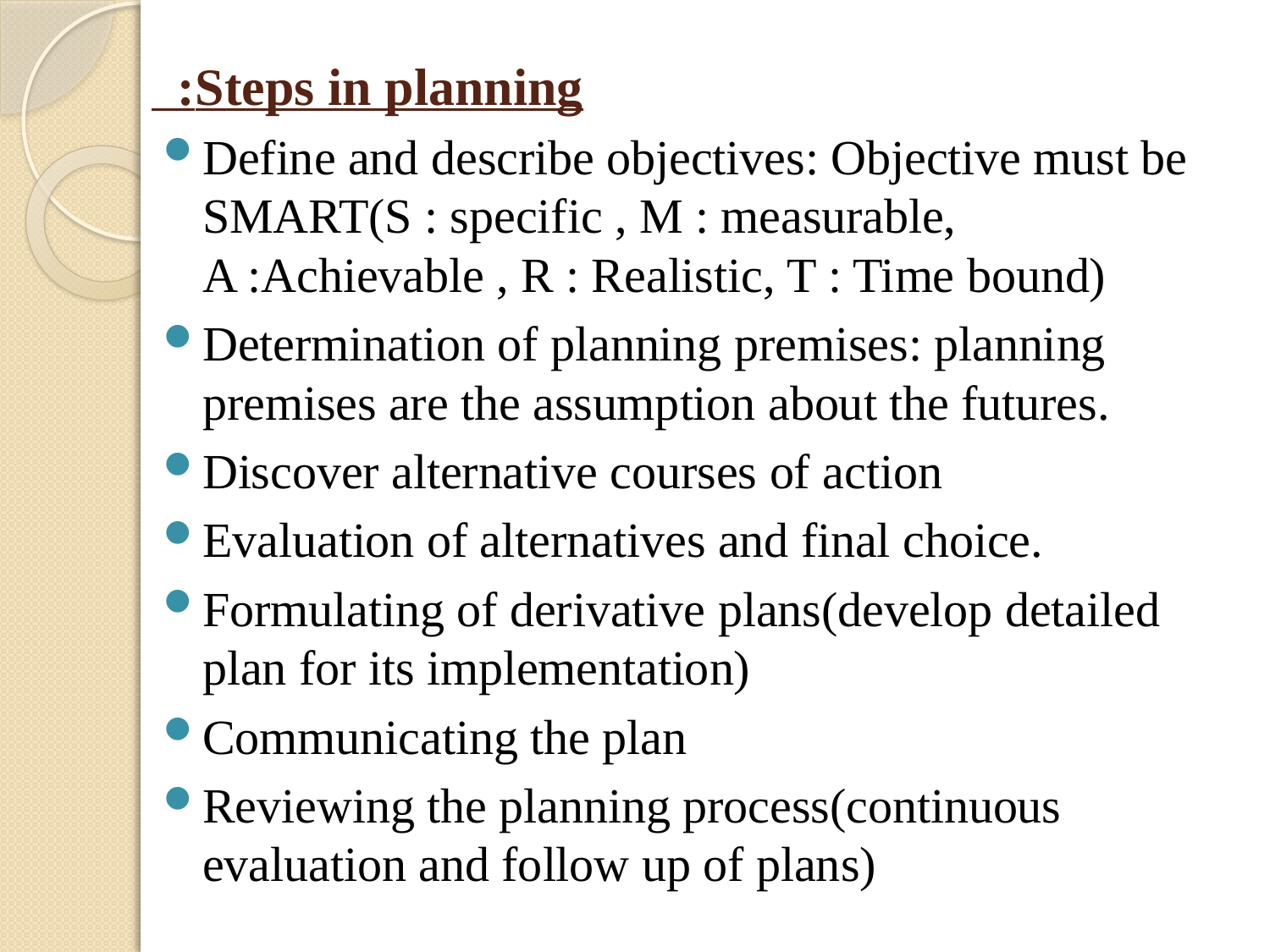

Steps in planning:
Define and describe objectives: Objective must be SMART(S : specific , M : measurable, A :Achievable , R : Realistic, T : Time bound)
Determination of planning premises: planning premises are the assumption about the futures.
Discover alternative courses of action
Evaluation of alternatives and final choice.
Formulating of derivative plans(develop detailed plan for its implementation)
Communicating the plan
Reviewing the planning process(continuous evaluation and follow up of plans)